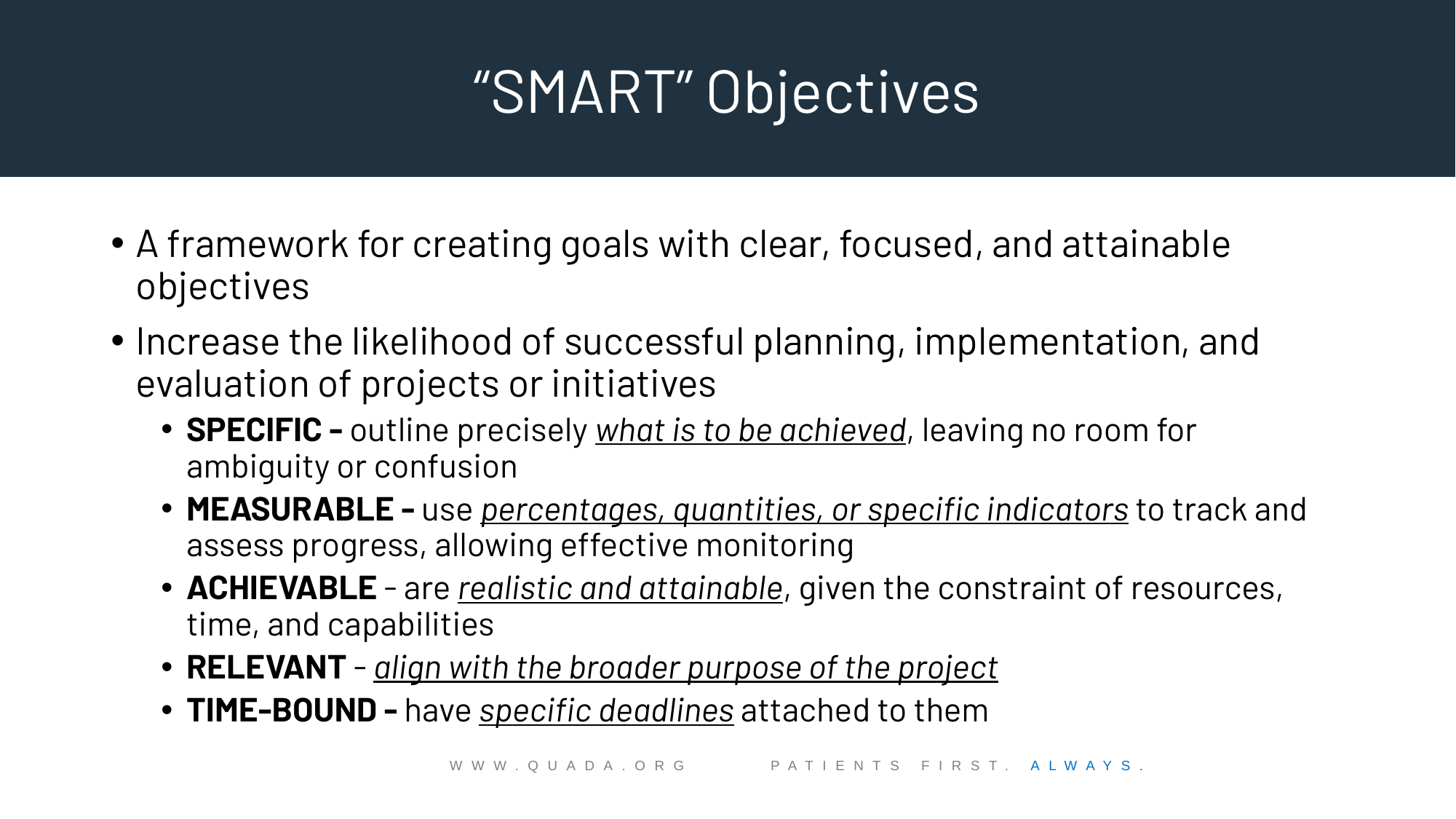

“SMART” Objectives

A framework for creating goals with clear, focused, and attainable objectives
Increase the likelihood of successful planning, implementation, and evaluation of projects or initiatives
SPECIFIC - outline precisely what is to be achieved, leaving no room for ambiguity or confusion
MEASURABLE - use percentages, quantities, or specific indicators to track and assess progress, allowing effective monitoring
ACHIEVABLE - are realistic and attainable, given the constraint of resources, time, and capabilities
RELEVANT - align with the broader purpose of the project
TIME-BOUND - have specific deadlines attached to them

WWW.QUADA.ORG      PATIENTS FIRST. ALWAYS.